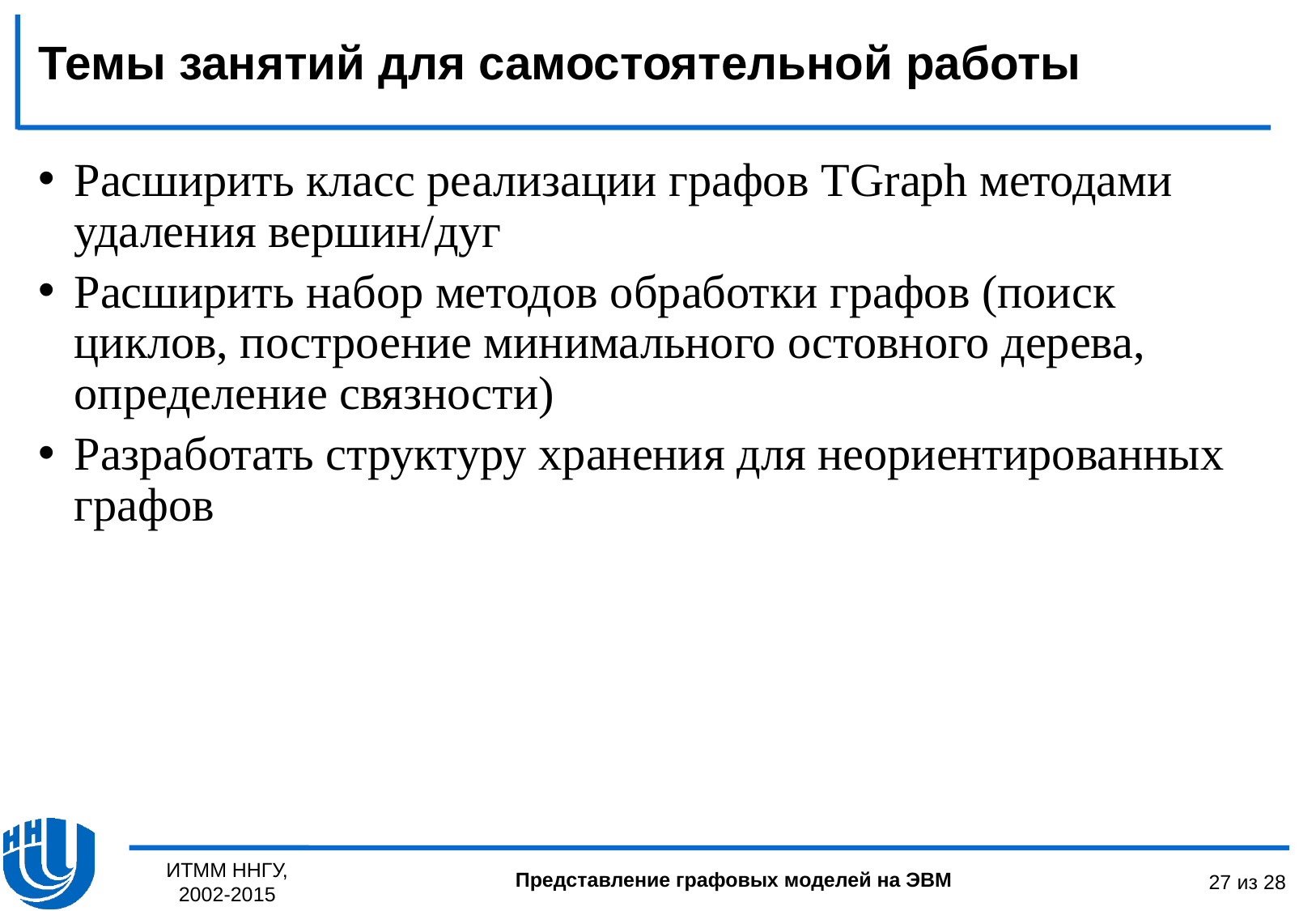

Темы занятий для самостоятельной работы
Расширить класс реализации графов TGraph методами удаления вершин/дуг
Расширить набор методов обработки графов (поиск циклов, построение минимального остовного дерева, определение связности)
Разработать структуру хранения для неориентированных графов
ИТММ ННГУ, 2002-2015
27 из 28
Представление графовых моделей на ЭВМ